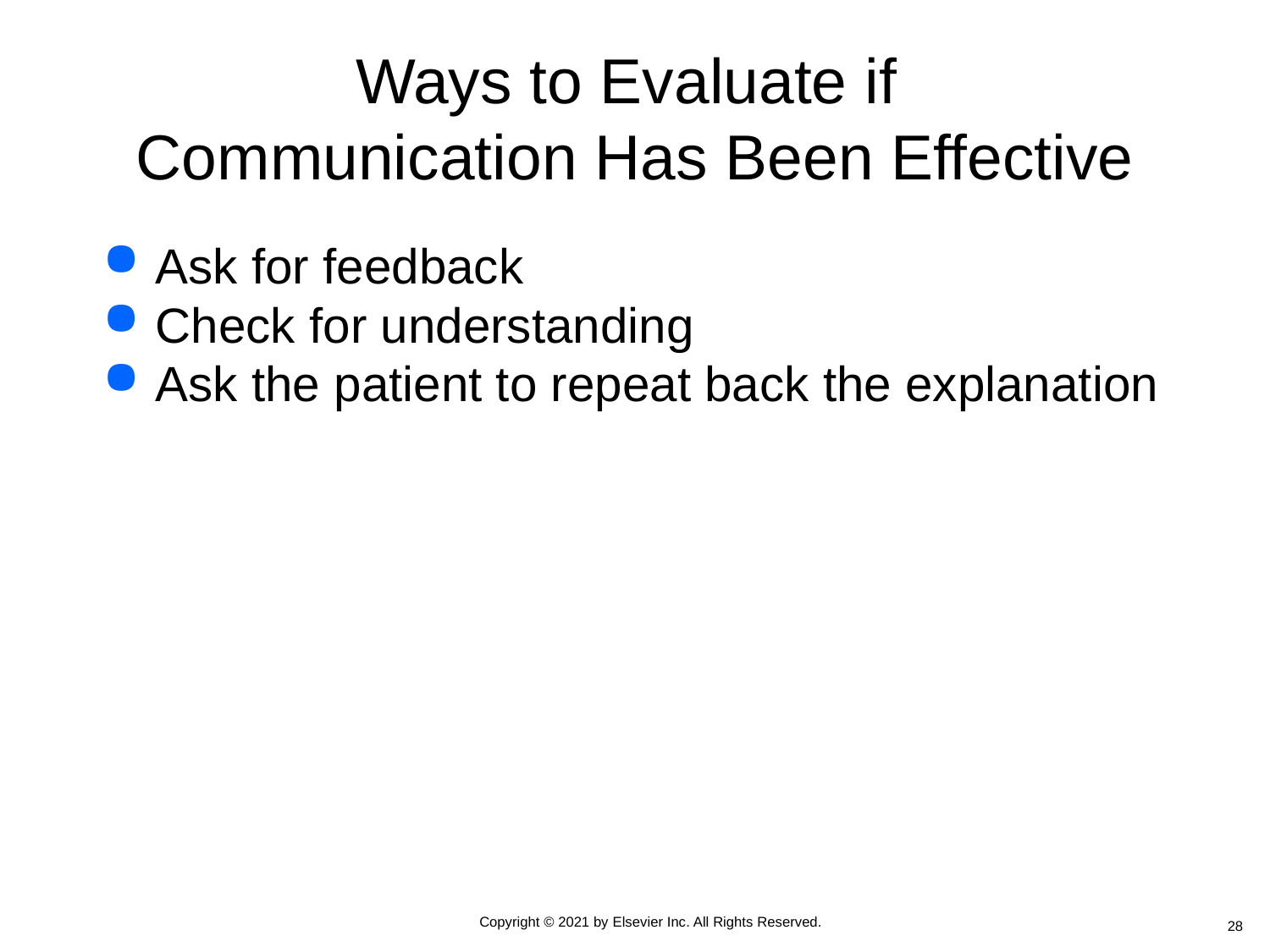

# Ways to Evaluate if Communication Has Been Effective
Ask for feedback
Check for understanding
Ask the patient to repeat back the explanation
28